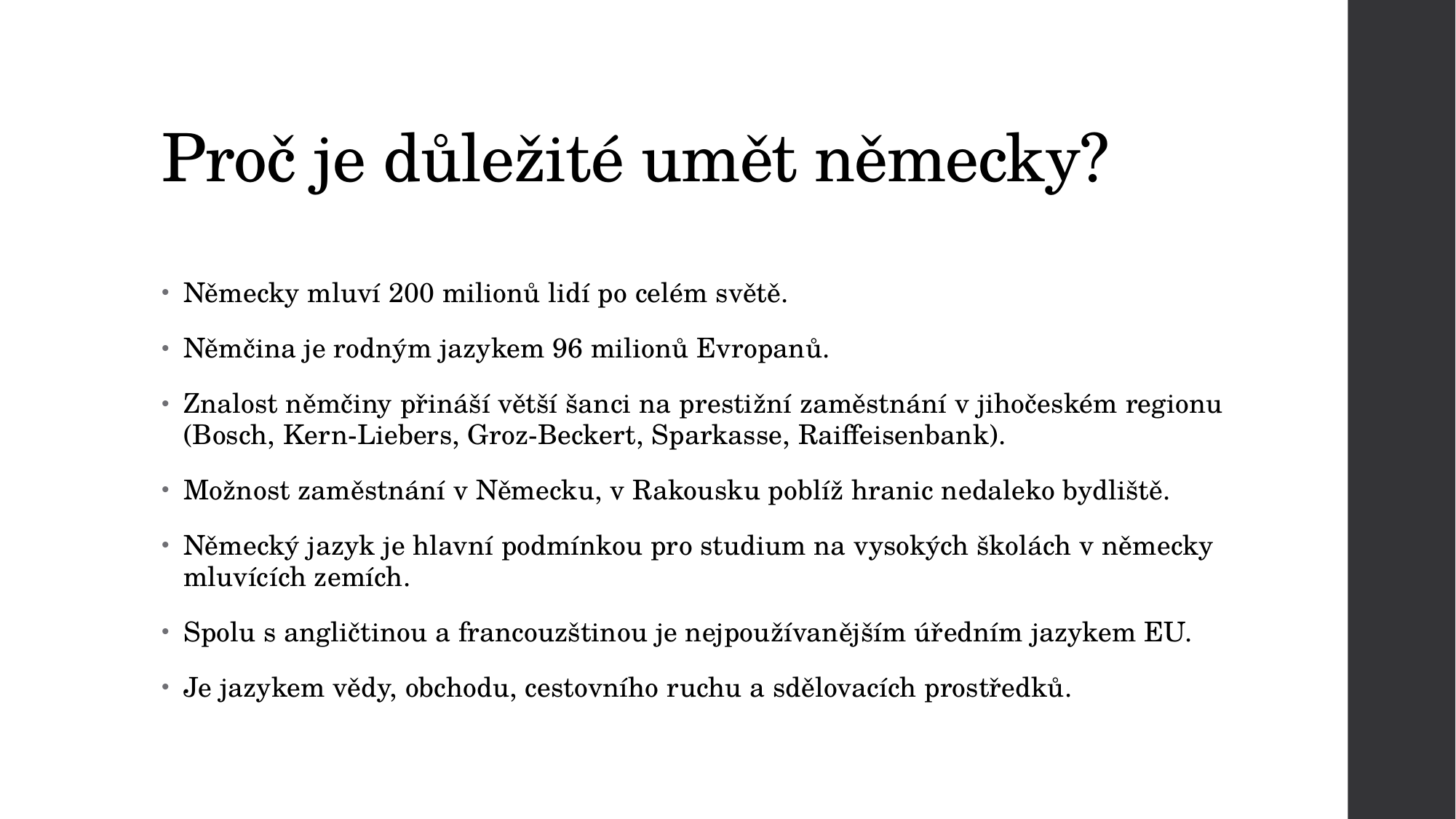

# Proč je důležité umět německy?
Německy mluví 200 milionů lidí po celém světě.
Němčina je rodným jazykem 96 milionů Evropanů.
Znalost němčiny přináší větší šanci na prestižní zaměstnání v jihočeském regionu (Bosch, Kern-Liebers, Groz-Beckert, Sparkasse, Raiffeisenbank).
Možnost zaměstnání v Německu, v Rakousku poblíž hranic nedaleko bydliště.
Německý jazyk je hlavní podmínkou pro studium na vysokých školách v německy mluvících zemích.
Spolu s angličtinou a francouzštinou je nejpoužívanějším úředním jazykem EU.
Je jazykem vědy, obchodu, cestovního ruchu a sdělovacích prostředků.